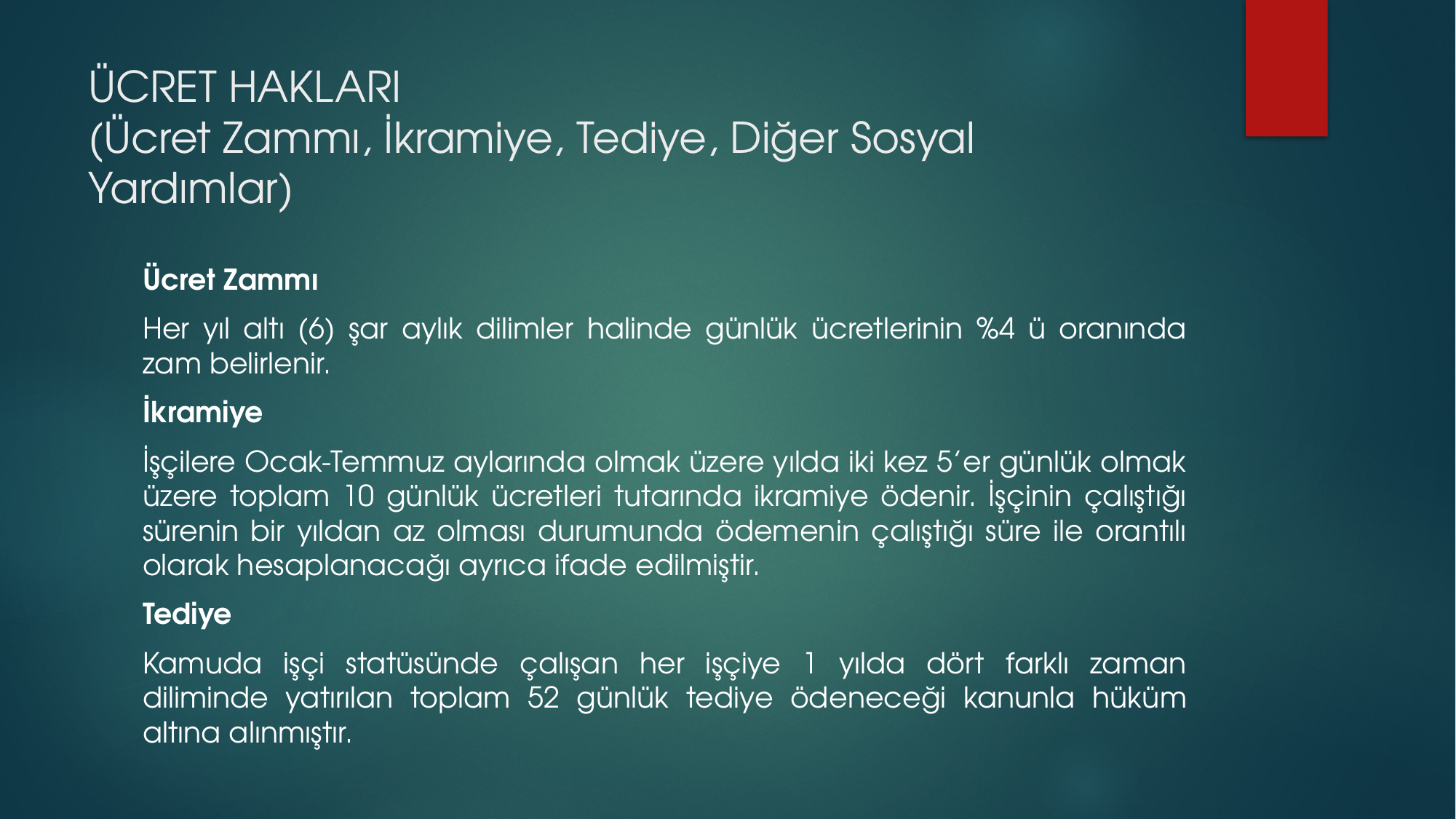

# ÜCRET HAKLARI (Ücret Zammı, İkramiye, Tediye, Diğer Sosyal Yardımlar)
Ücret Zammı
Her yıl altı (6) şar aylık dilimler halinde günlük ücretlerinin %4 ü oranında zam belirlenir.
İkramiye
İşçilere Ocak-Temmuz aylarında olmak üzere yılda iki kez 5’er günlük olmak üzere toplam 10 günlük ücretleri tutarında ikramiye ödenir. İşçinin çalıştığı sürenin bir yıldan az olması durumunda ödemenin çalıştığı süre ile orantılı olarak hesaplanacağı ayrıca ifade edilmiştir.
Tediye
Kamuda işçi statüsünde çalışan her işçiye 1 yılda dört farklı zaman diliminde yatırılan toplam 52 günlük tediye ödeneceği kanunla hüküm altına alınmıştır.